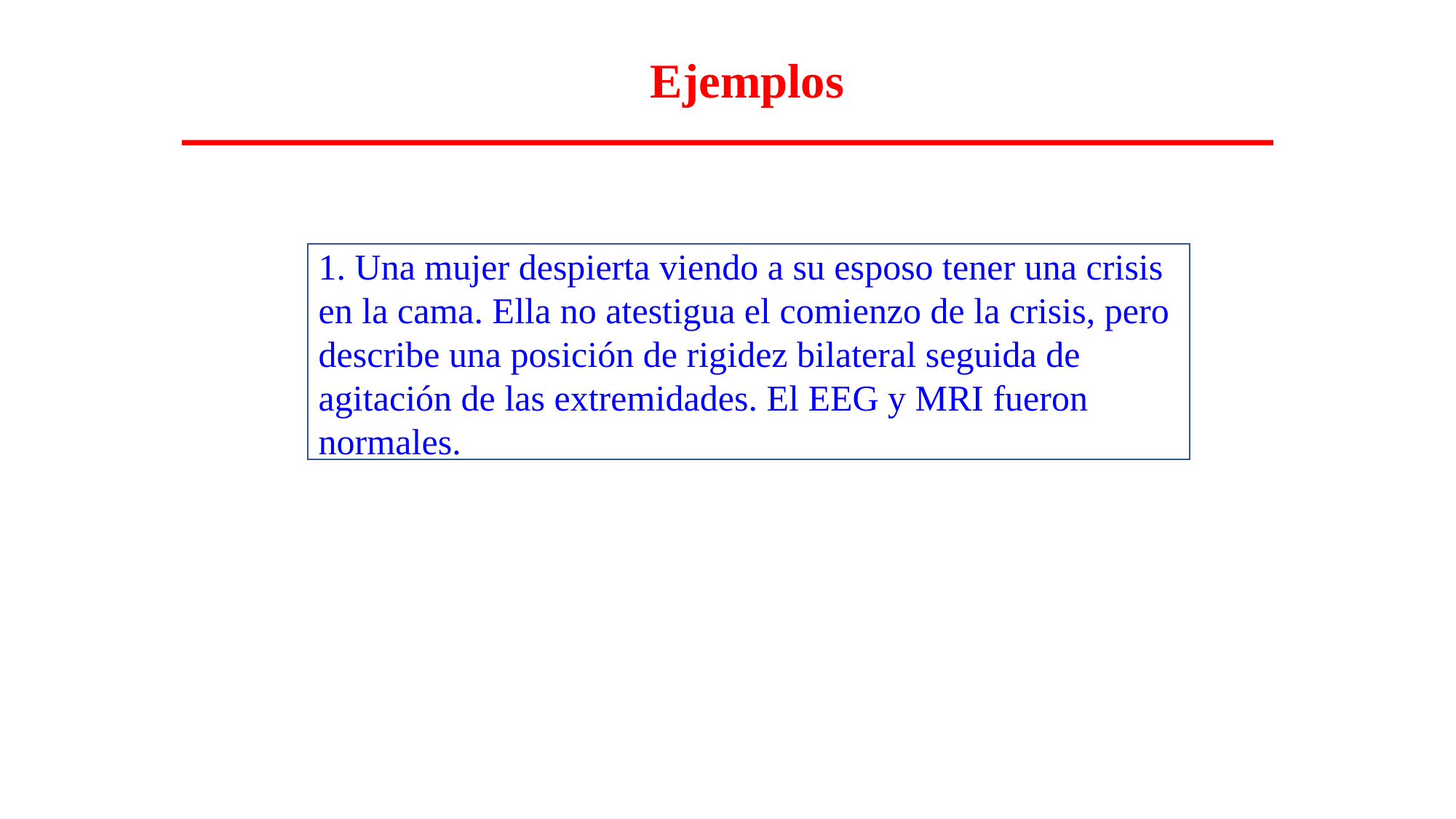

Ejemplos

1. Una mujer despierta viendo a su esposo tener una crisis en la cama. Ella no atestigua el comienzo de la crisis, pero describe una posición de rigidez bilateral seguida de agitación de las extremidades. El EEG y MRI fueron normales.